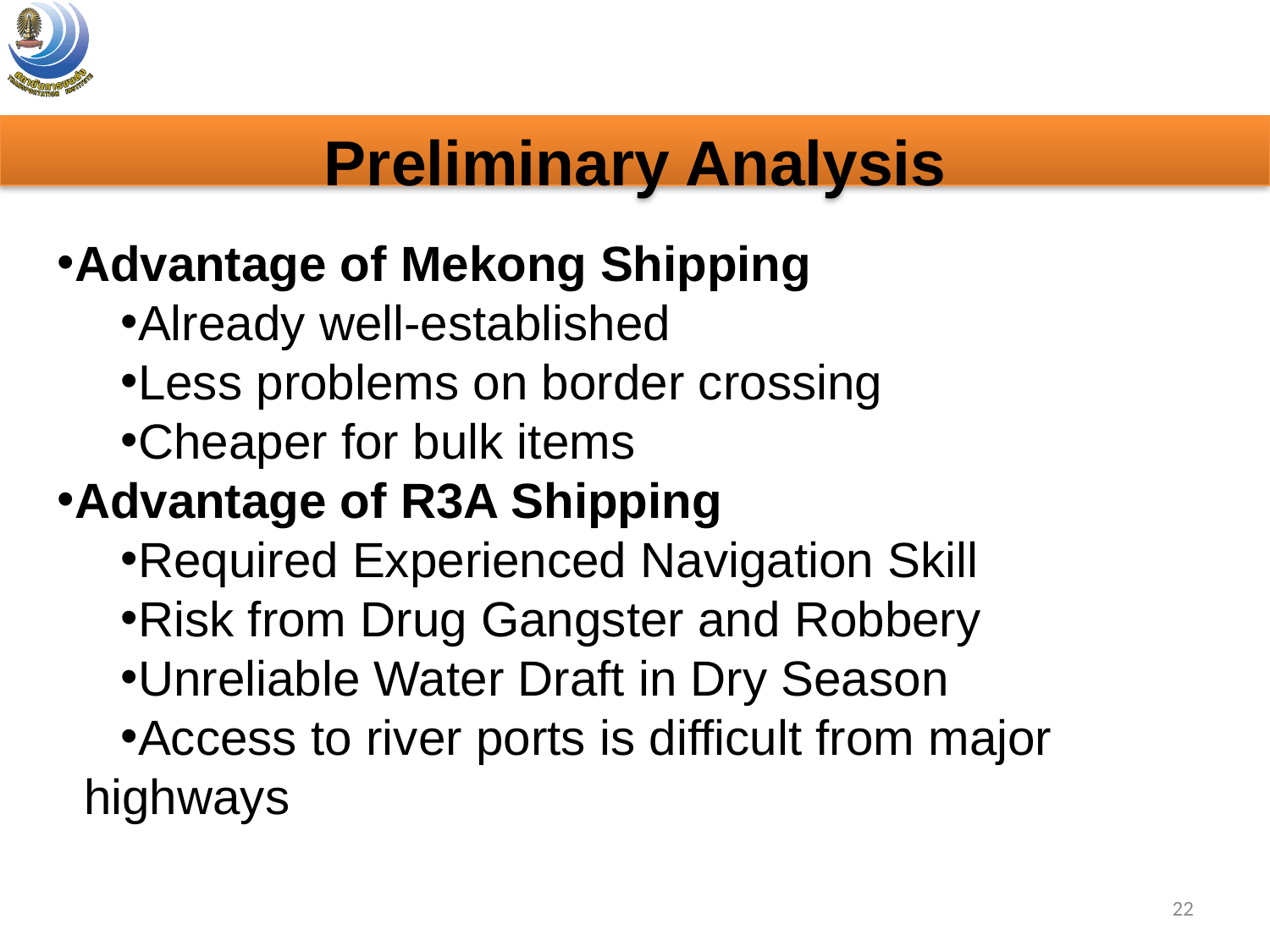

Preliminary Analysis
Advantage of Mekong Shipping
Already well-established
Less problems on border crossing
Cheaper for bulk items
Advantage of R3A Shipping
Required Experienced Navigation Skill
Risk from Drug Gangster and Robbery
Unreliable Water Draft in Dry Season
Access to river ports is difficult from major highways
22